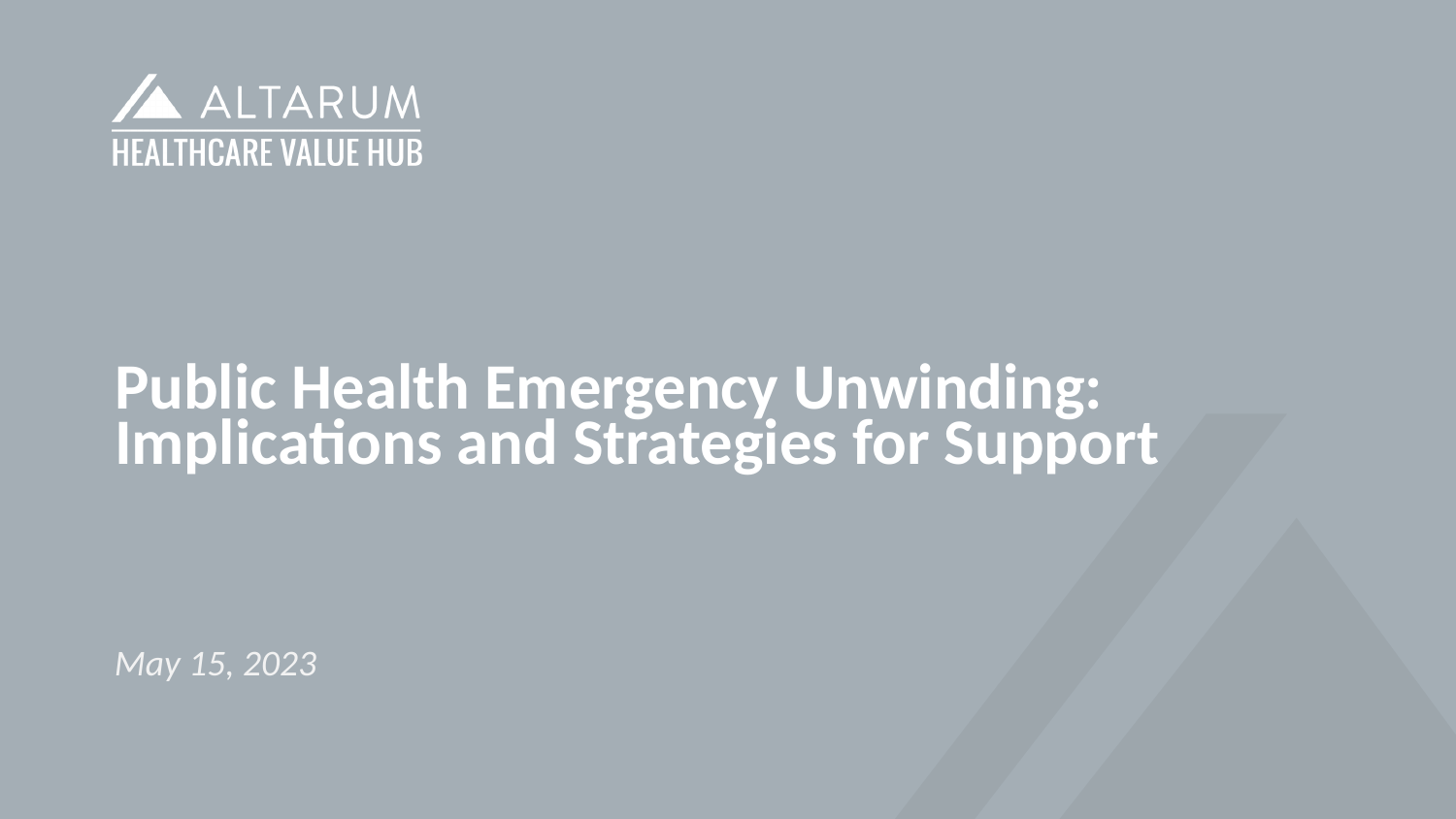

# Public Health Emergency Unwinding: Implications and Strategies for Support

May 15, 2023